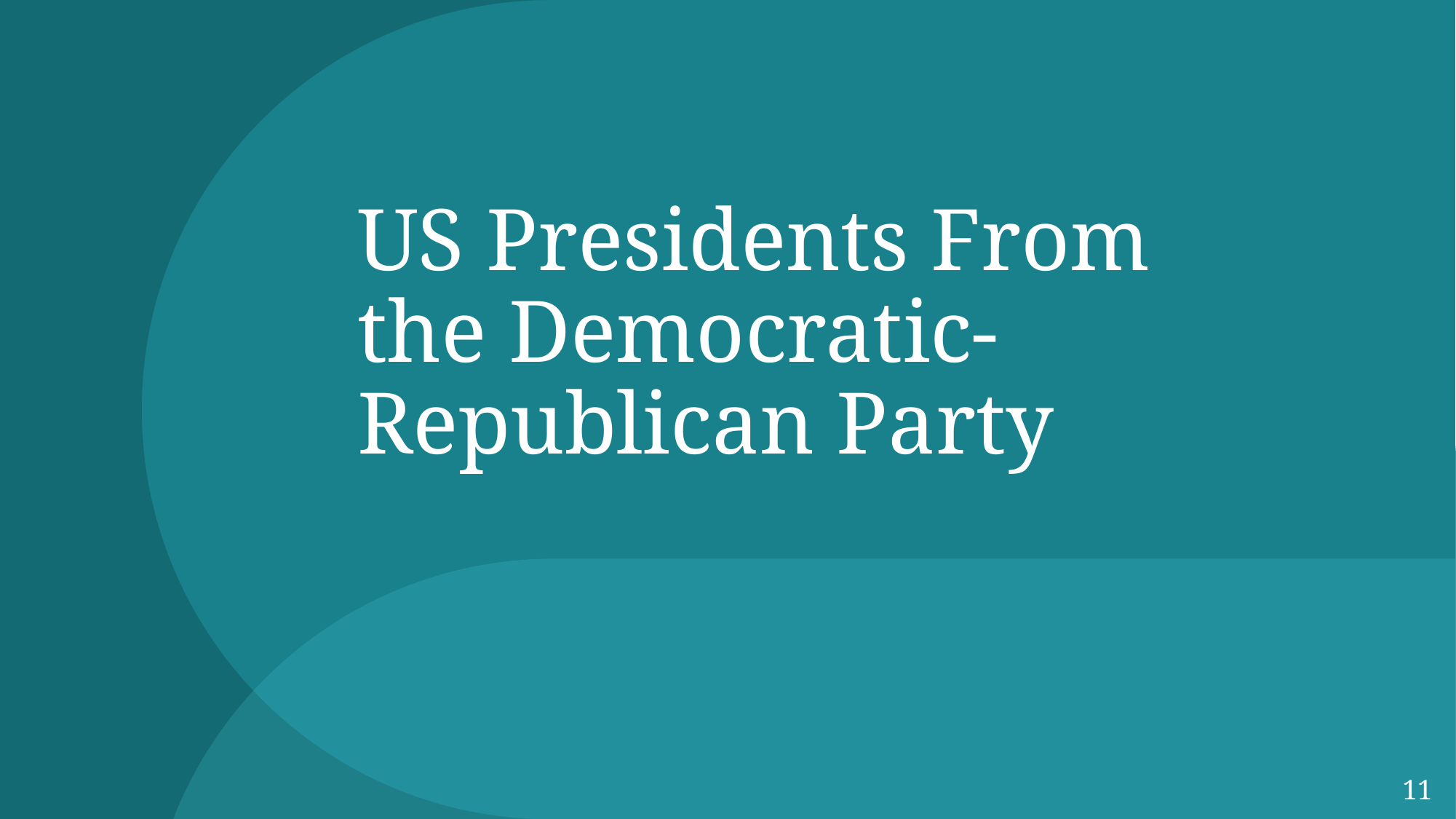

# US Presidents From the Democratic-Republican Party

11